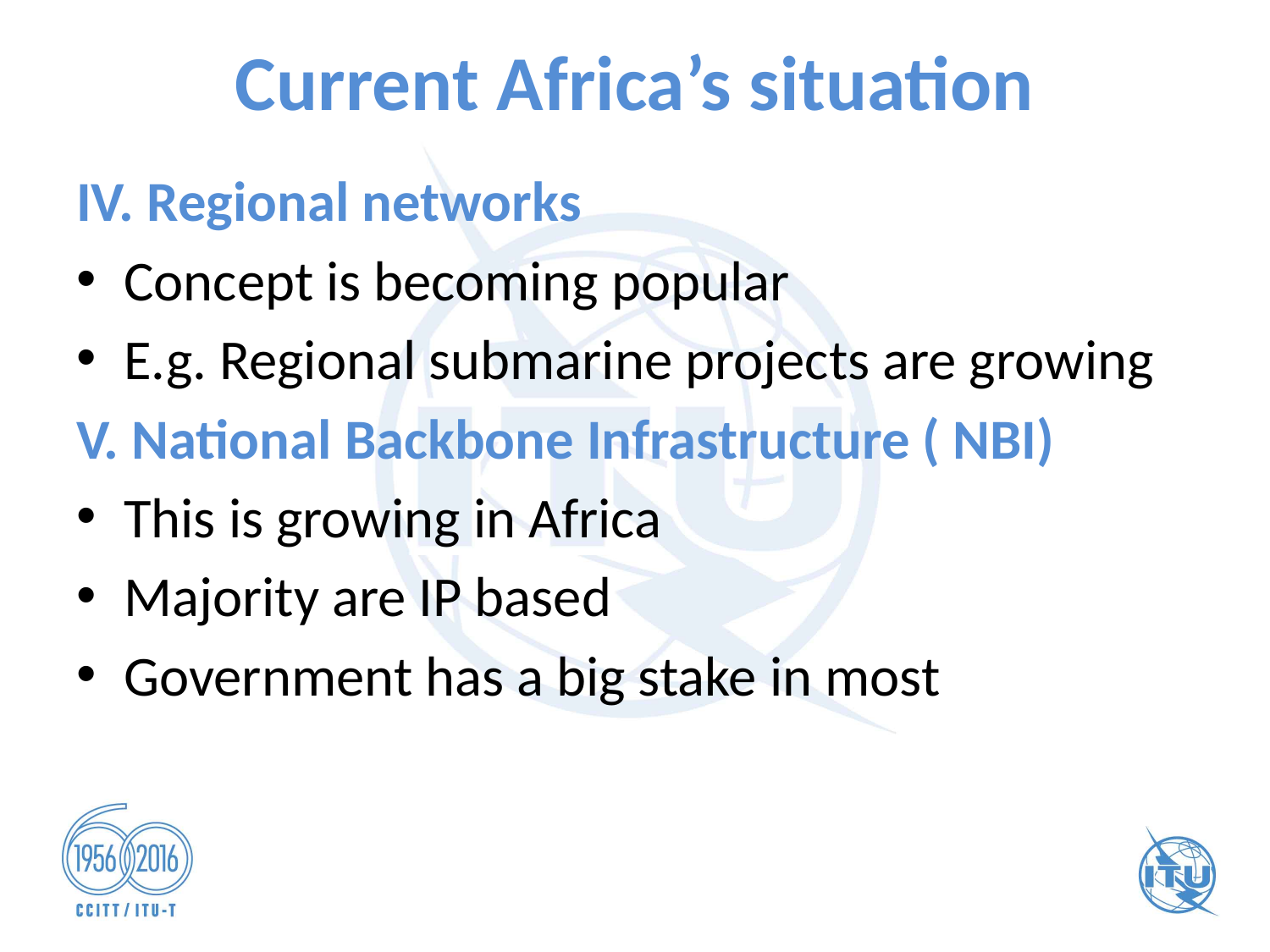

# Current Africa’s situation
IV. Regional networks
Concept is becoming popular
E.g. Regional submarine projects are growing
V. National Backbone Infrastructure ( NBI)
This is growing in Africa
Majority are IP based
Government has a big stake in most